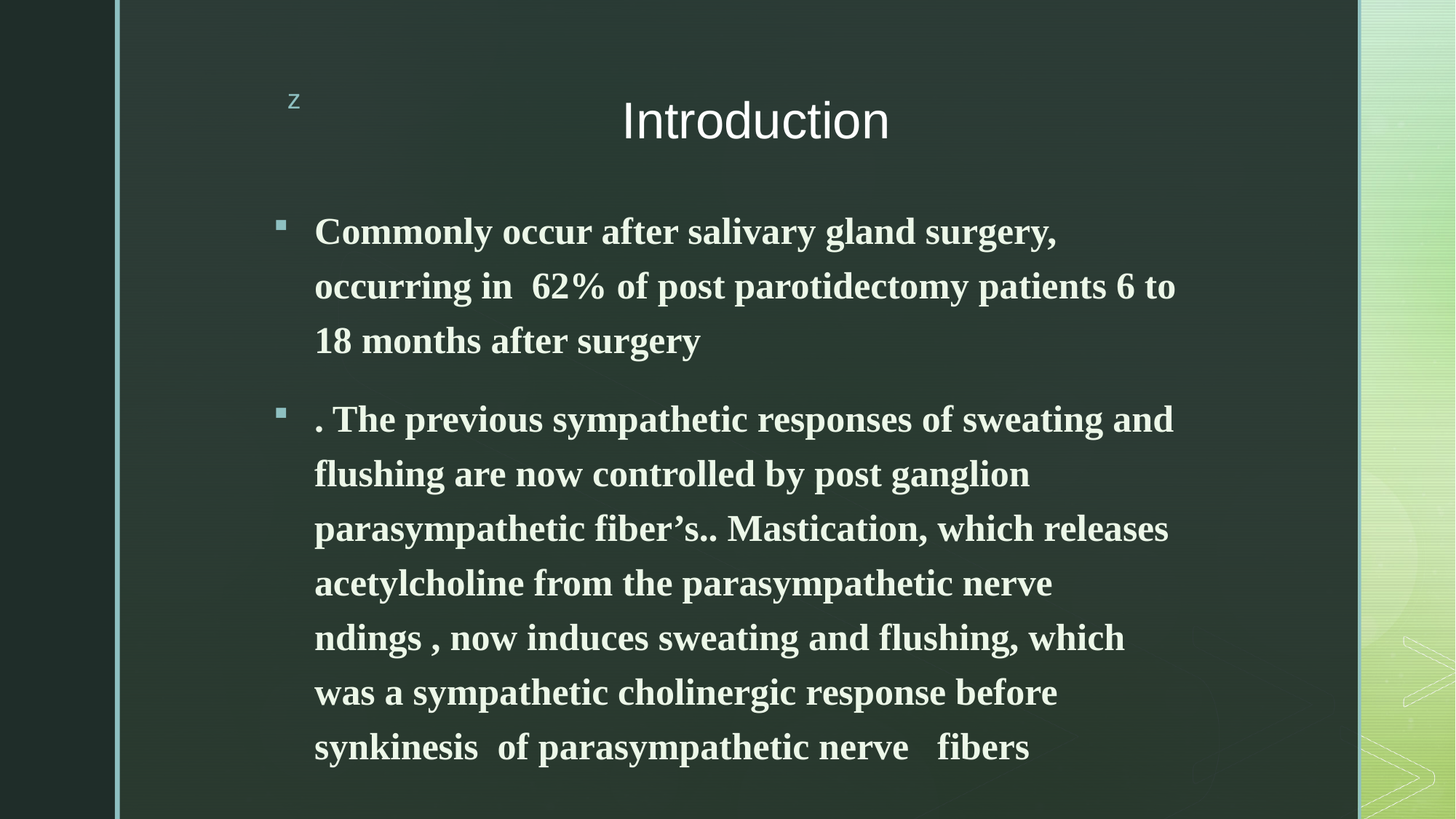

# Introduction
Commonly occur after salivary gland surgery, occurring in  62% of post parotidectomy patients 6 to 18 months after surgery
. The previous sympathetic responses of sweating and flushing are now controlled by post ganglion  parasympathetic fiber’s.. Mastication, which releases acetylcholine from the parasympathetic nerve ndings , now induces sweating and flushing, which was a sympathetic cholinergic response before  synkinesis  of parasympathetic nerve   fibers